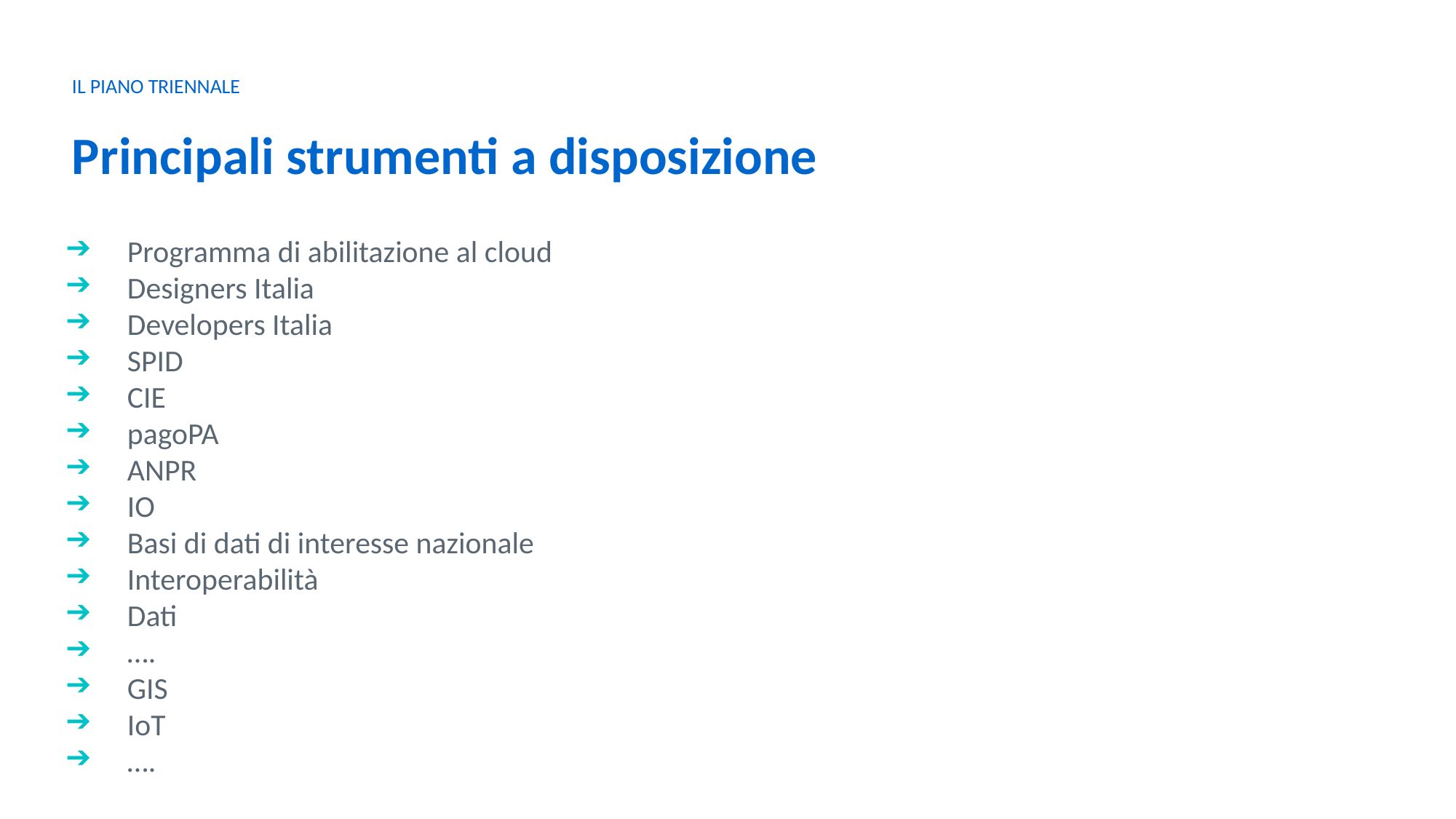

IL PIANO TRIENNALE
Principali strumenti a disposizione

Programma di abilitazione al cloud
Designers Italia
Developers Italia
SPID
CIE
pagoPA
ANPR
IO
Basi di dati di interesse nazionale
Interoperabilità
Dati
….
GIS
IoT
….